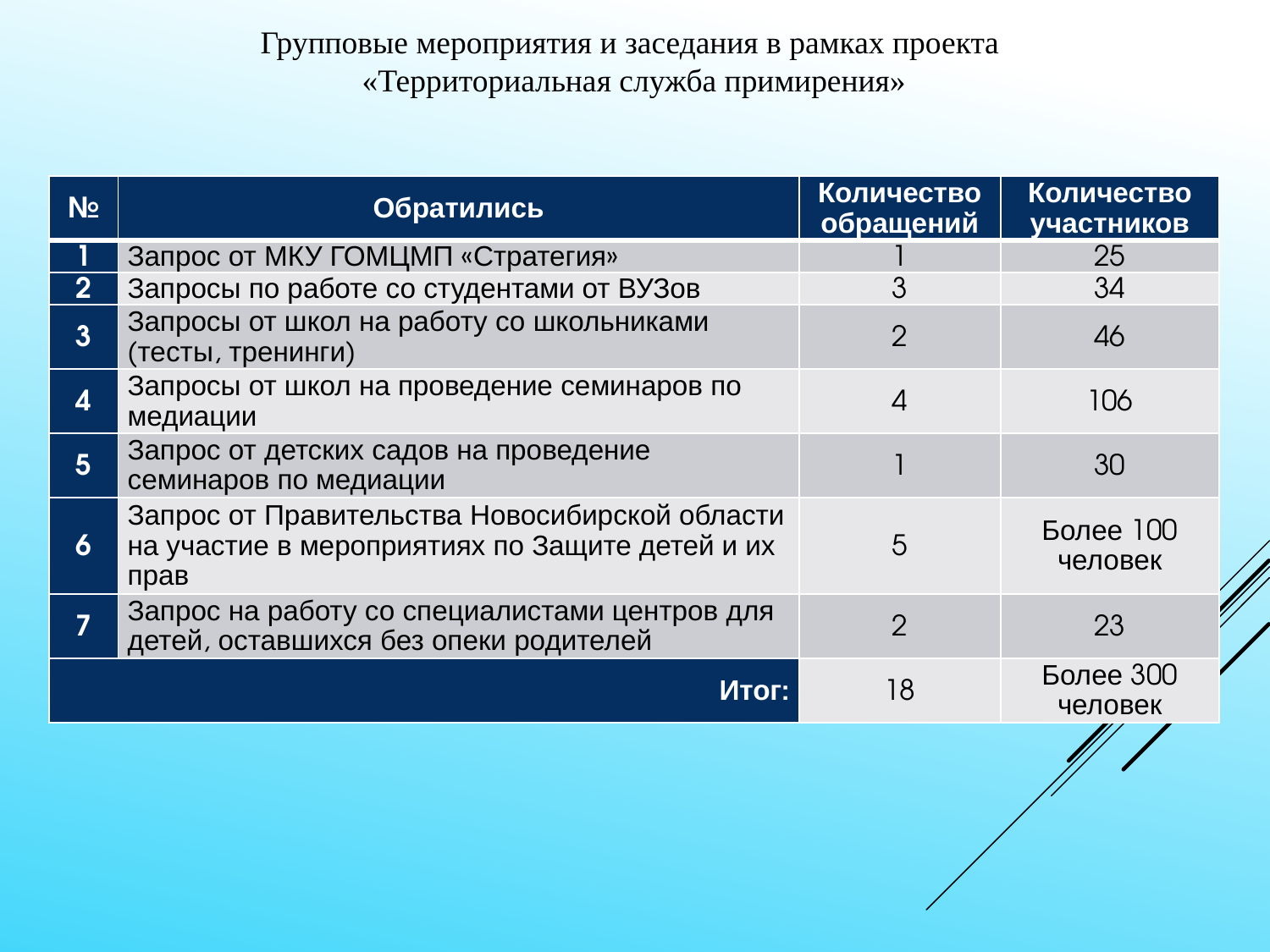

Групповые мероприятия и заседания в рамках проекта
«Территориальная служба примирения»
| № | Обратились | Количество обращений | Количество участников |
| --- | --- | --- | --- |
| 1 | Запрос от МКУ ГОМЦМП «Стратегия» | 1 | 25 |
| 2 | Запросы по работе со студентами от ВУЗов | 3 | 34 |
| 3 | Запросы от школ на работу со школьниками (тесты, тренинги) | 2 | 46 |
| 4 | Запросы от школ на проведение семинаров по медиации | 4 | 106 |
| 5 | Запрос от детских садов на проведение семинаров по медиации | 1 | 30 |
| 6 | Запрос от Правительства Новосибирской области на участие в мероприятиях по Защите детей и их прав | 5 | Более 100 человек |
| 7 | Запрос на работу со специалистами центров для детей, оставшихся без опеки родителей | 2 | 23 |
| Итог: |  | 18 | Более 300 человек |